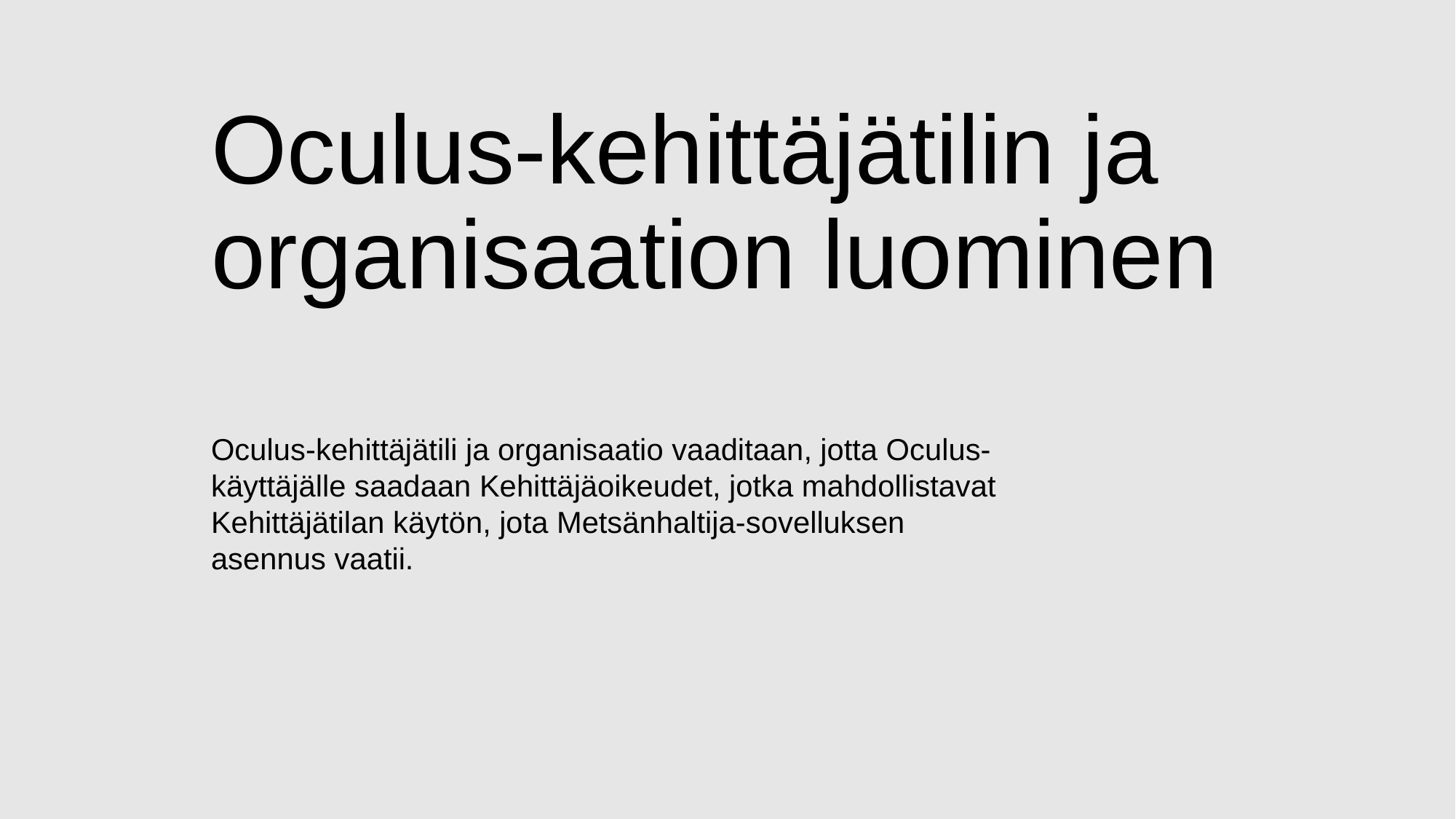

# Oculus-kehittäjätilin ja organisaation luominen
Oculus-kehittäjätili ja organisaatio vaaditaan, jotta Oculus-käyttäjälle saadaan Kehittäjäoikeudet, jotka mahdollistavat Kehittäjätilan käytön, jota Metsänhaltija-sovelluksen asennus vaatii.